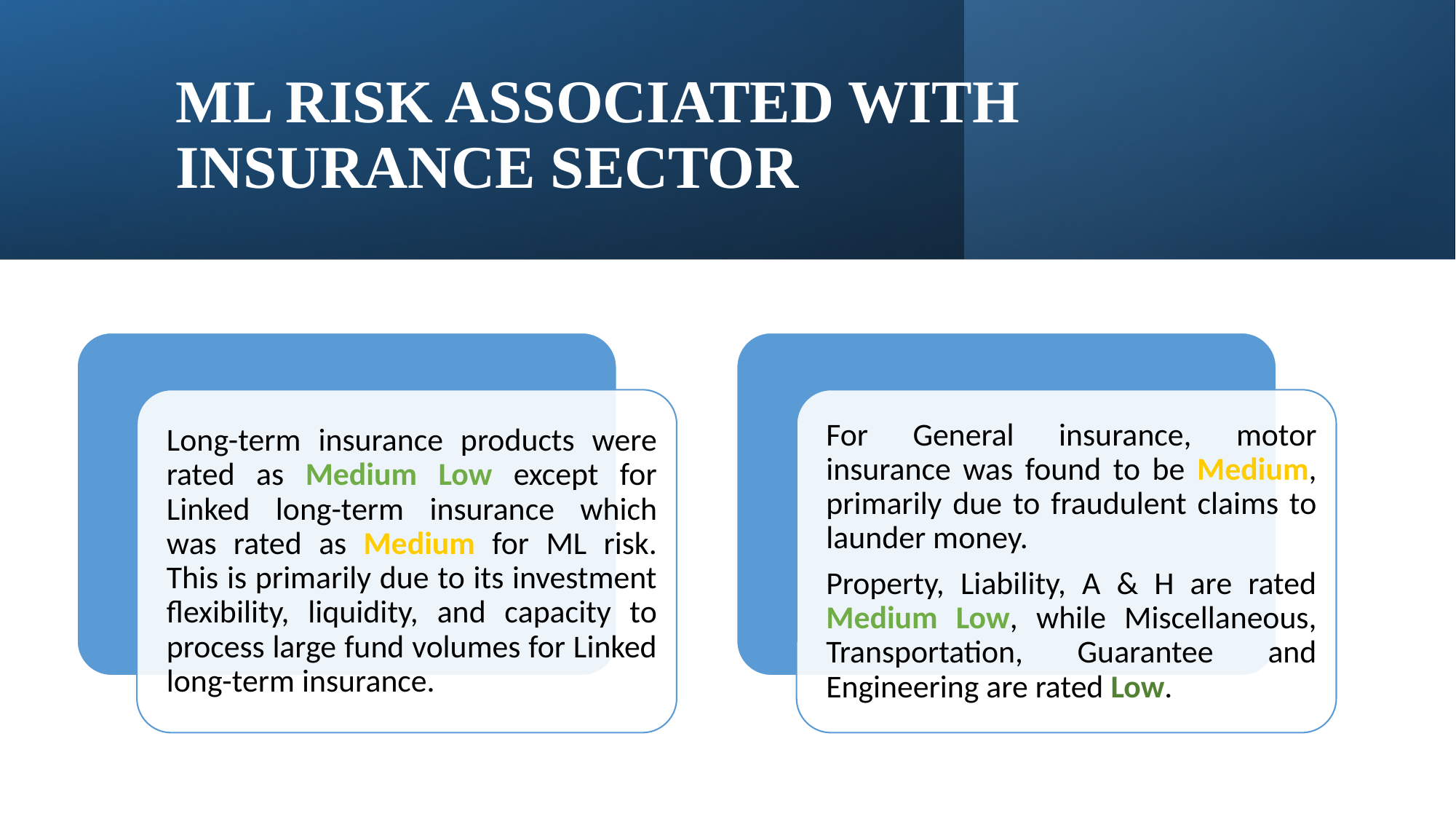

ML RISK ASSOCIATED WITH INSURANCE SECTOR
Long-term insurance products were rated as Medium Low except for Linked long-term insurance which was rated as Medium for ML risk. This is primarily due to its investment flexibility, liquidity, and capacity to process large fund volumes for Linked long-term insurance.
For General insurance, motor insurance was found to be Medium, primarily due to fraudulent claims to launder money.
Property, Liability, A & H are rated Medium Low, while Miscellaneous, Transportation, Guarantee and Engineering are rated Low.